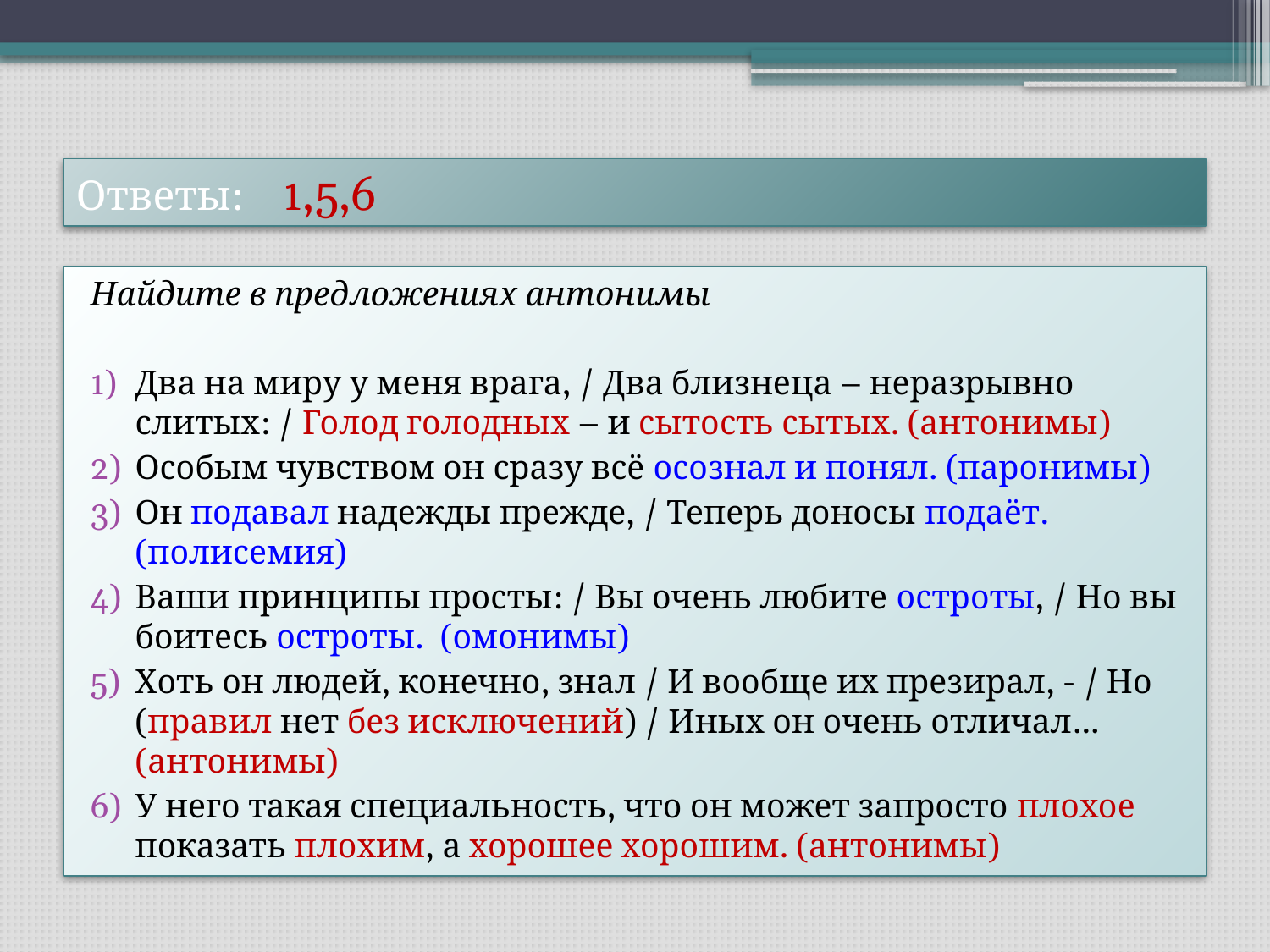

# Ответы:    1,5,6
Найдите в предложениях антонимы

Два на миру у меня врага, / Два близнеца – неразрывно слитых: / Голод голодных – и сытость сытых. (антонимы)
Особым чувством он сразу всё осознал и понял. (паронимы)
Он подавал надежды прежде, / Теперь доносы подаёт. (полисемия)
Ваши принципы просты: / Вы очень любите остроты, / Но вы боитесь остроты.  (омонимы)
Хоть он людей, конечно, знал / И вообще их презирал, - / Но (правил нет без исключений) / Иных он очень отличал… (антонимы)
У него такая специальность, что он может запросто плохое показать плохим, а хорошее хорошим. (антонимы)